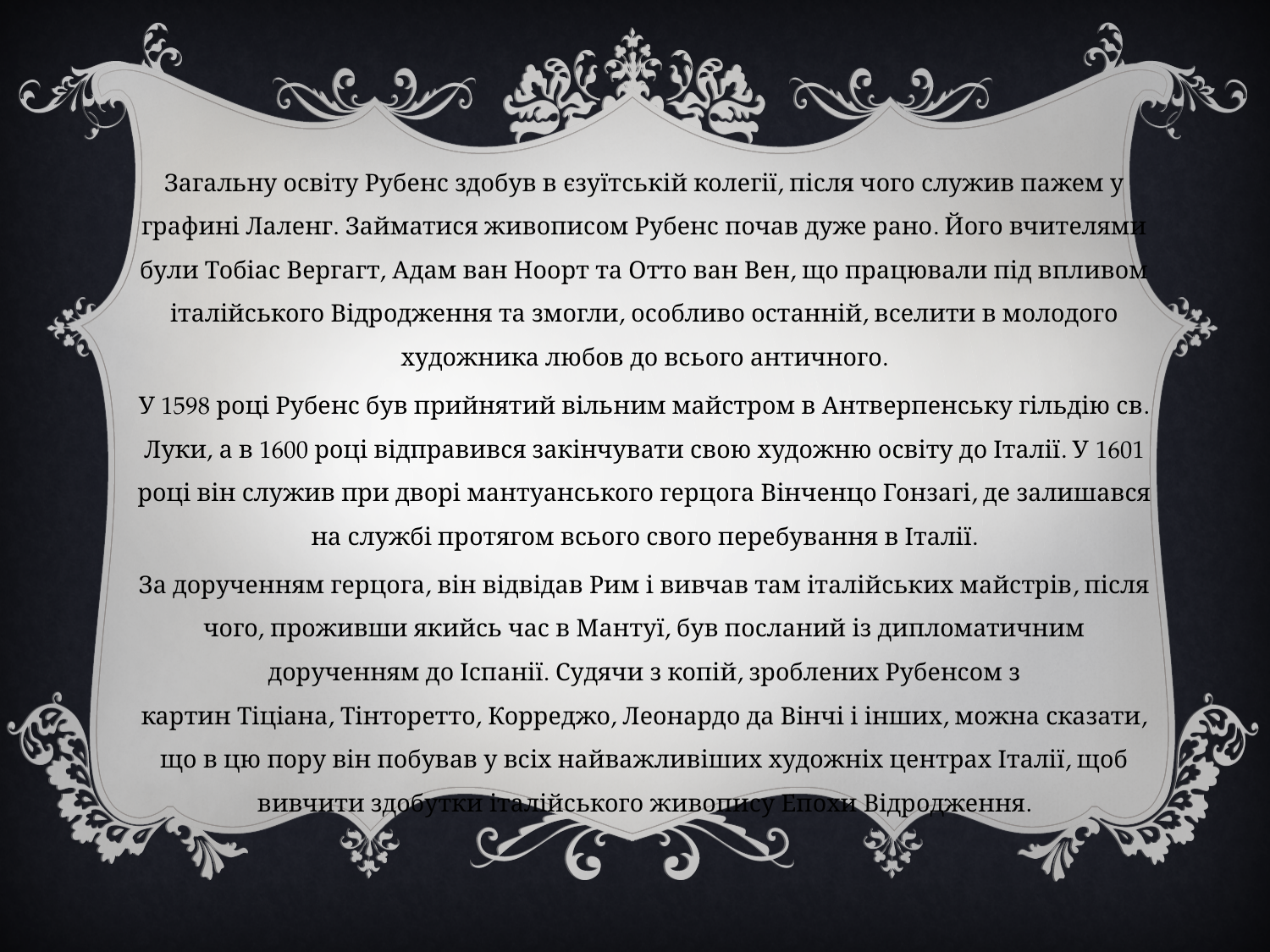

Загальну освіту Рубенс здобув в єзуїтській колегії, після чого служив пажем у графині Лаленг. Займатися живописом Рубенс почав дуже рано. Його вчителями були Тобіас Вергагт, Адам ван Ноорт та Отто ван Вен, що працювали під впливом італійського Відродження та змогли, особливо останній, вселити в молодого художника любов до всього античного.
У 1598 році Рубенс був прийнятий вільним майстром в Антверпенську гільдію св. Луки, а в 1600 році відправився закінчувати свою художню освіту до Італії. У 1601 році він служив при дворі мантуанського герцога Вінченцо Гонзагі, де залишався на службі протягом всього свого перебування в Італії.
За дорученням герцога, він відвідав Рим і вивчав там італійських майстрів, після чого, проживши якийсь час в Мантуї, був посланий із дипломатичним дорученням до Іспанії. Судячи з копій, зроблених Рубенсом з картин Тіціана, Тінторетто, Корреджо, Леонардо да Вінчі і інших, можна сказати, що в цю пору він побував у всіх найважливіших художніх центрах Італії, щоб вивчити здобутки італійського живопису Епохи Відродження.